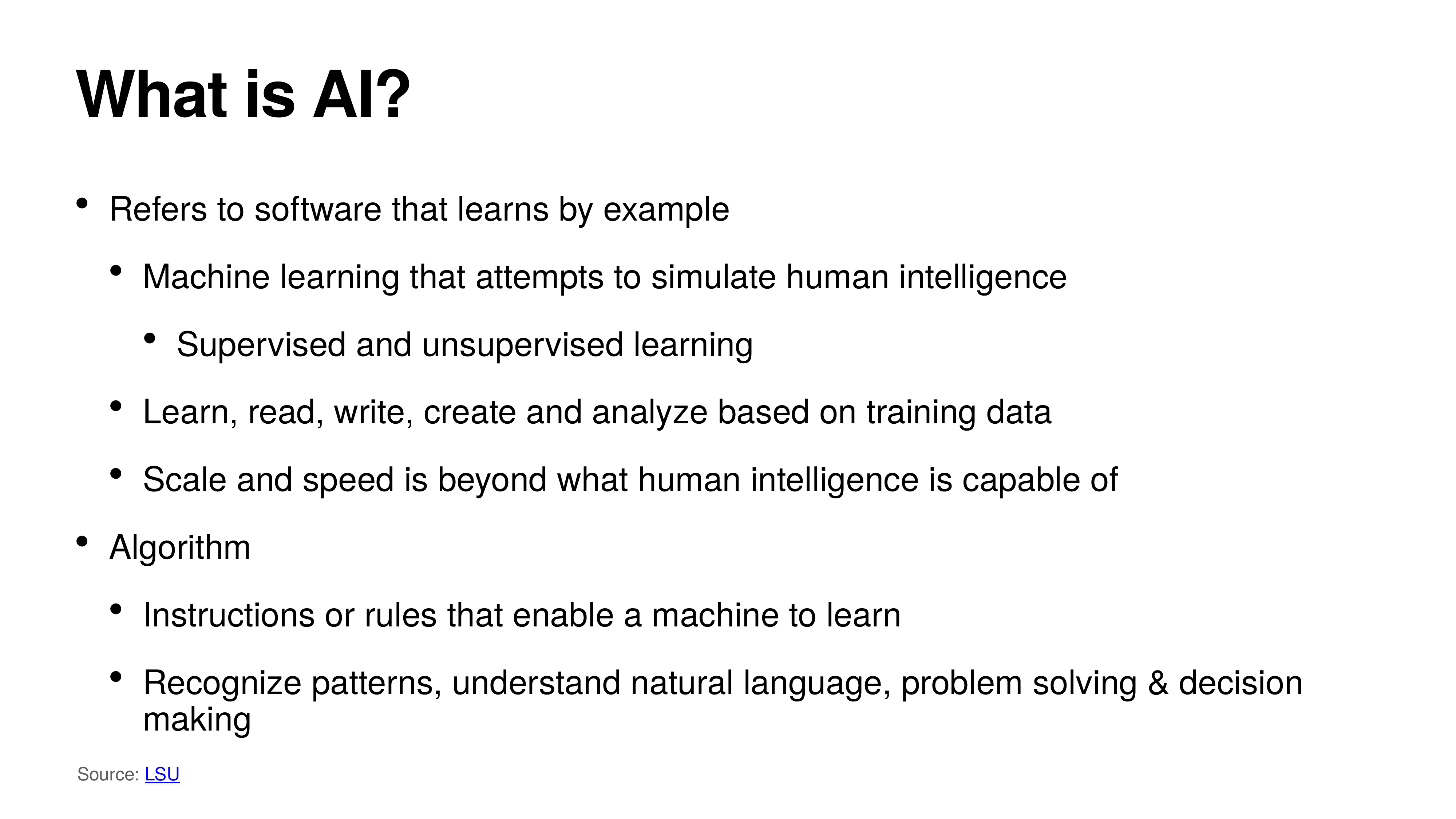

# What is AI?
Refers to software that learns by example
Machine learning that attempts to simulate human intelligence
Supervised and unsupervised learning
Learn, read, write, create and analyze based on training data
Scale and speed is beyond what human intelligence is capable of
Algorithm
Instructions or rules that enable a machine to learn
Recognize patterns, understand natural language, problem solving & decision making
Source: LSU